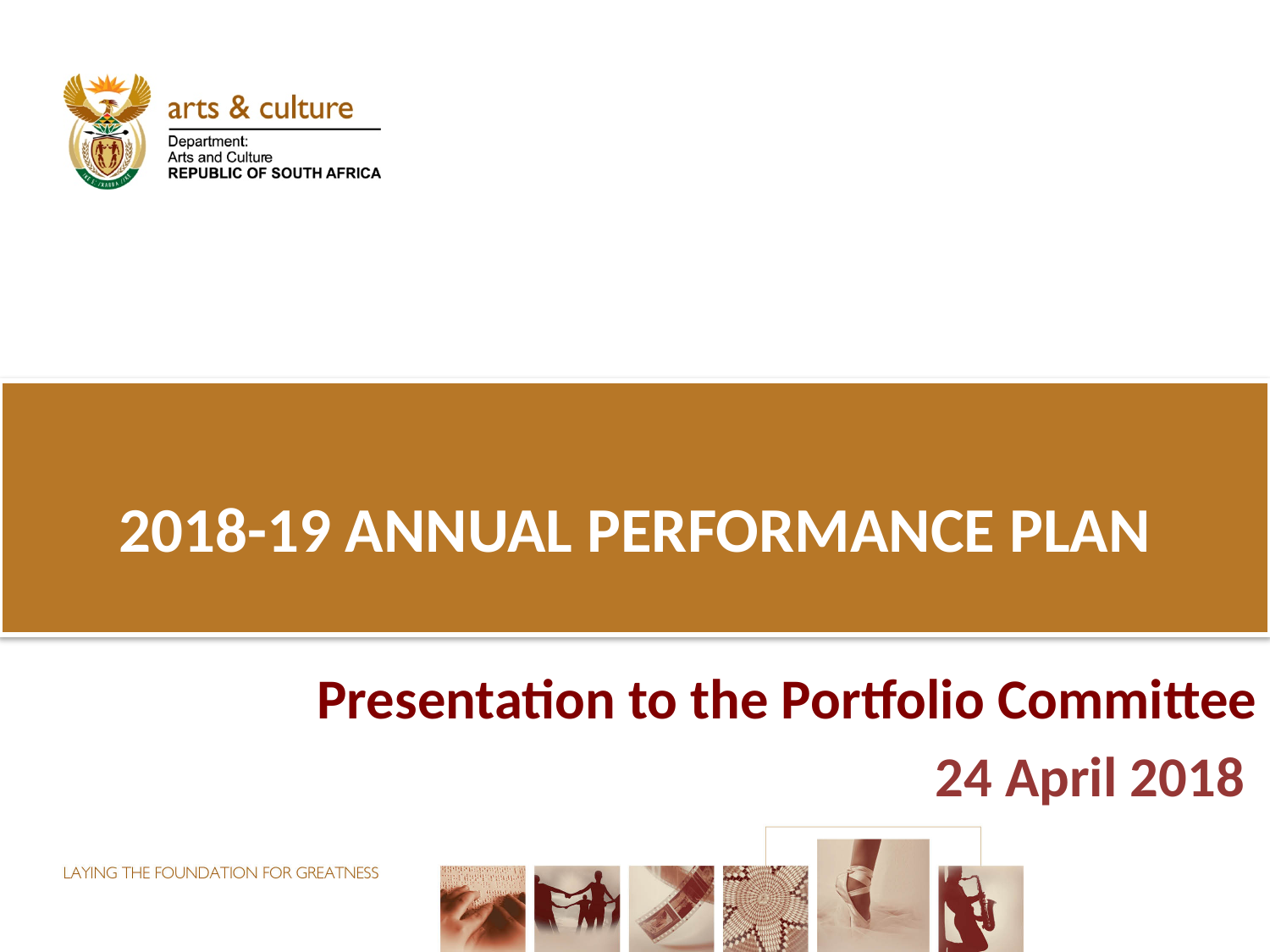

# 2018-19 ANNUAL PERFORMANCE PLAN
Presentation to the Portfolio Committee
24 April 2018